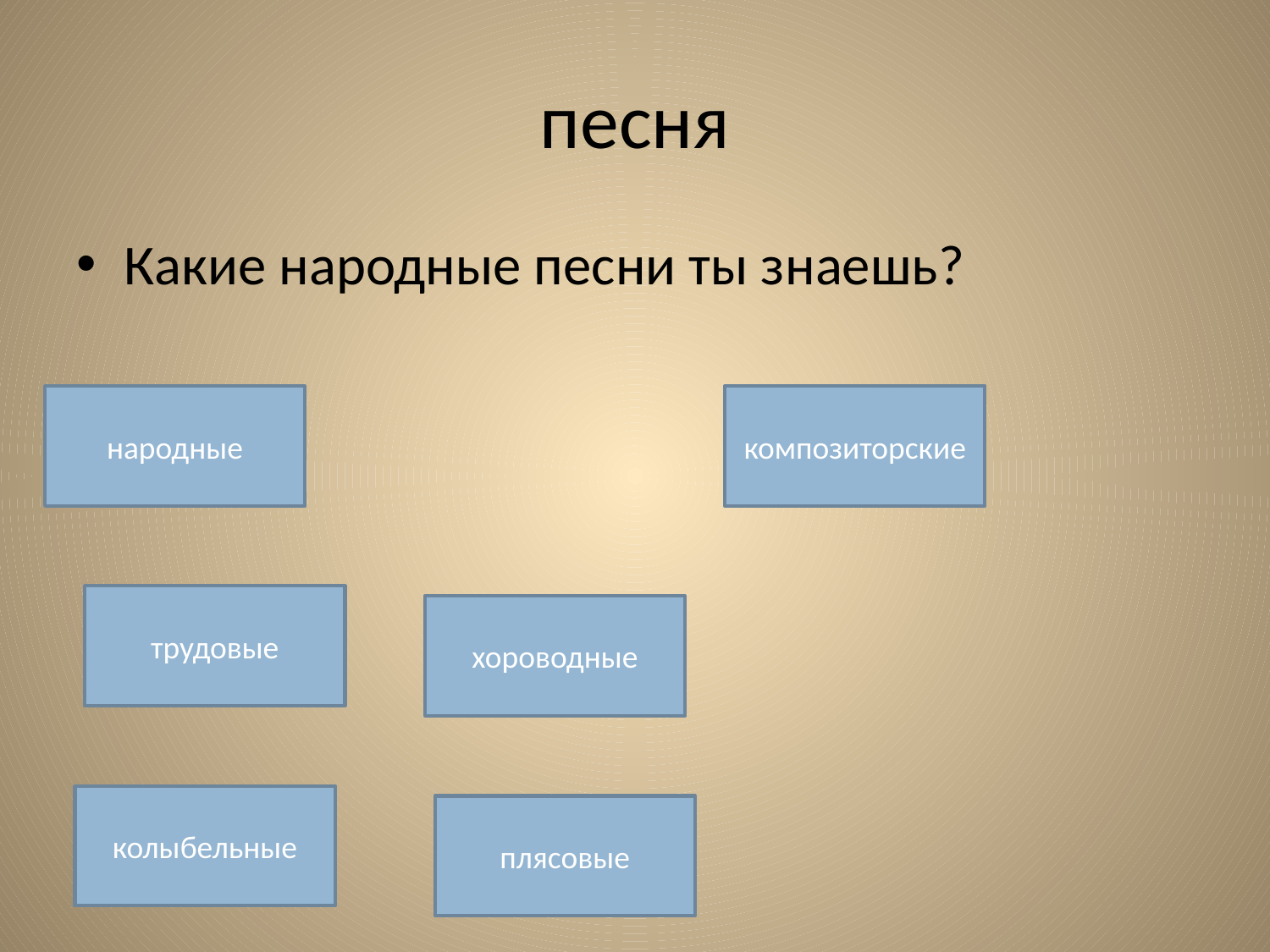

# песня
Какие народные песни ты знаешь?

народные
композиторские
трудовые
хороводные
колыбельные
плясовые